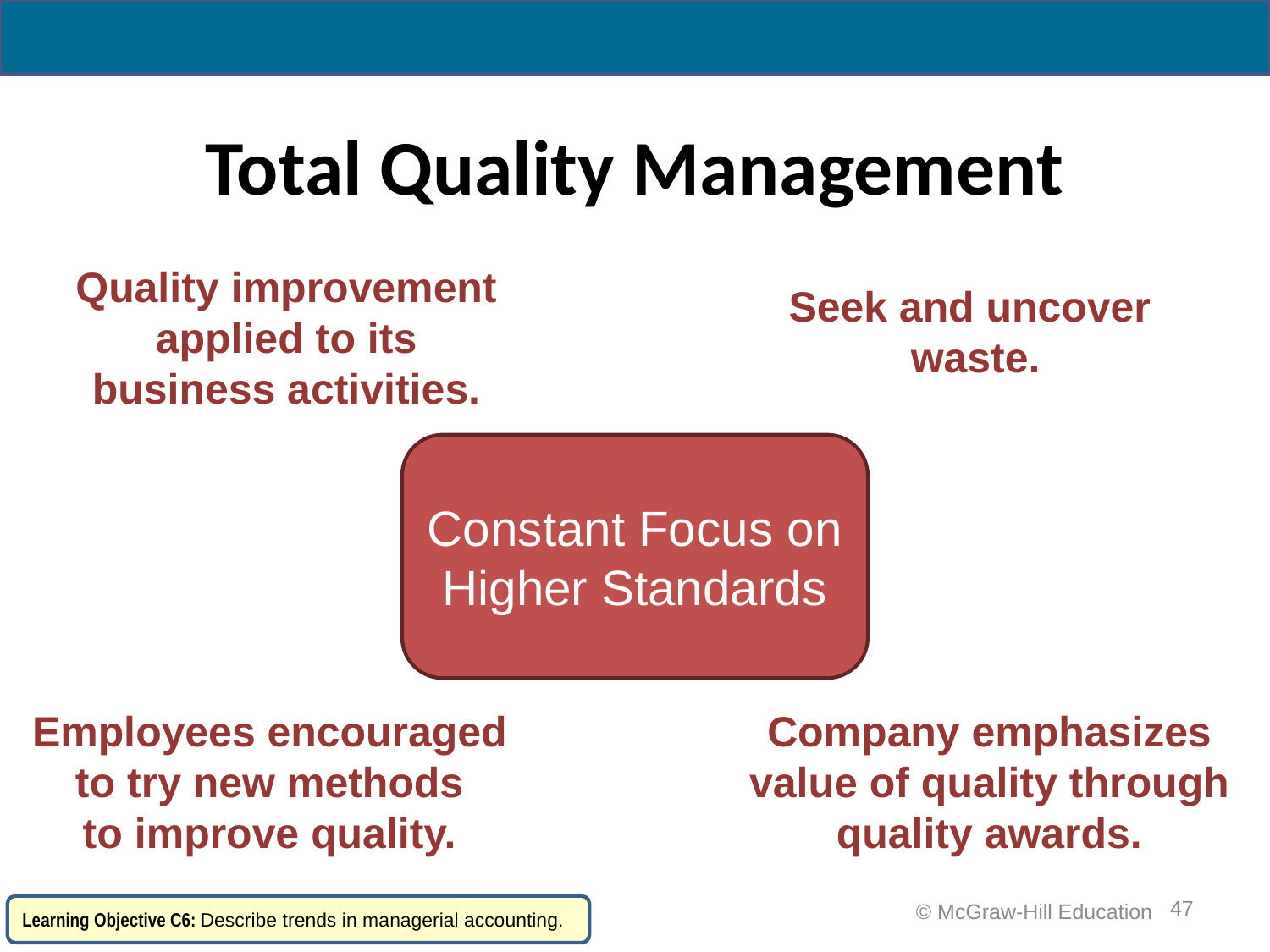

# Total Quality Management
Quality improvement
applied to its
business activities.
Seek and uncover
 waste.
Constant Focus on Higher Standards
Employees encouraged
to try new methods
to improve quality.
Company emphasizes
value of quality through
quality awards.
47
 © McGraw-Hill Education
Learning Objective C6: Describe trends in managerial accounting.